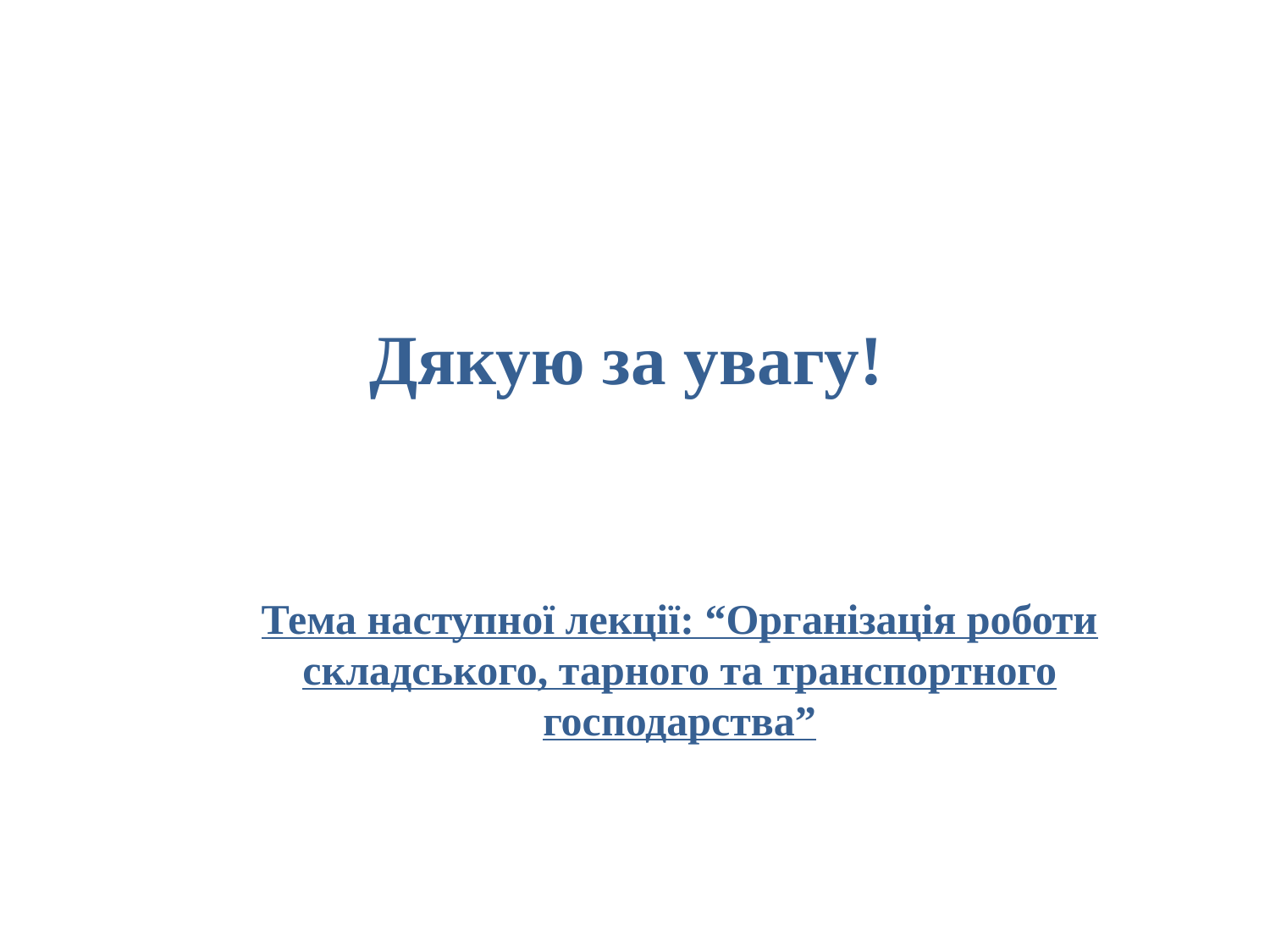

Дякую за увагу!
Тема наступної лекції: “Організація роботи складського, тарного та транспортного господарства”